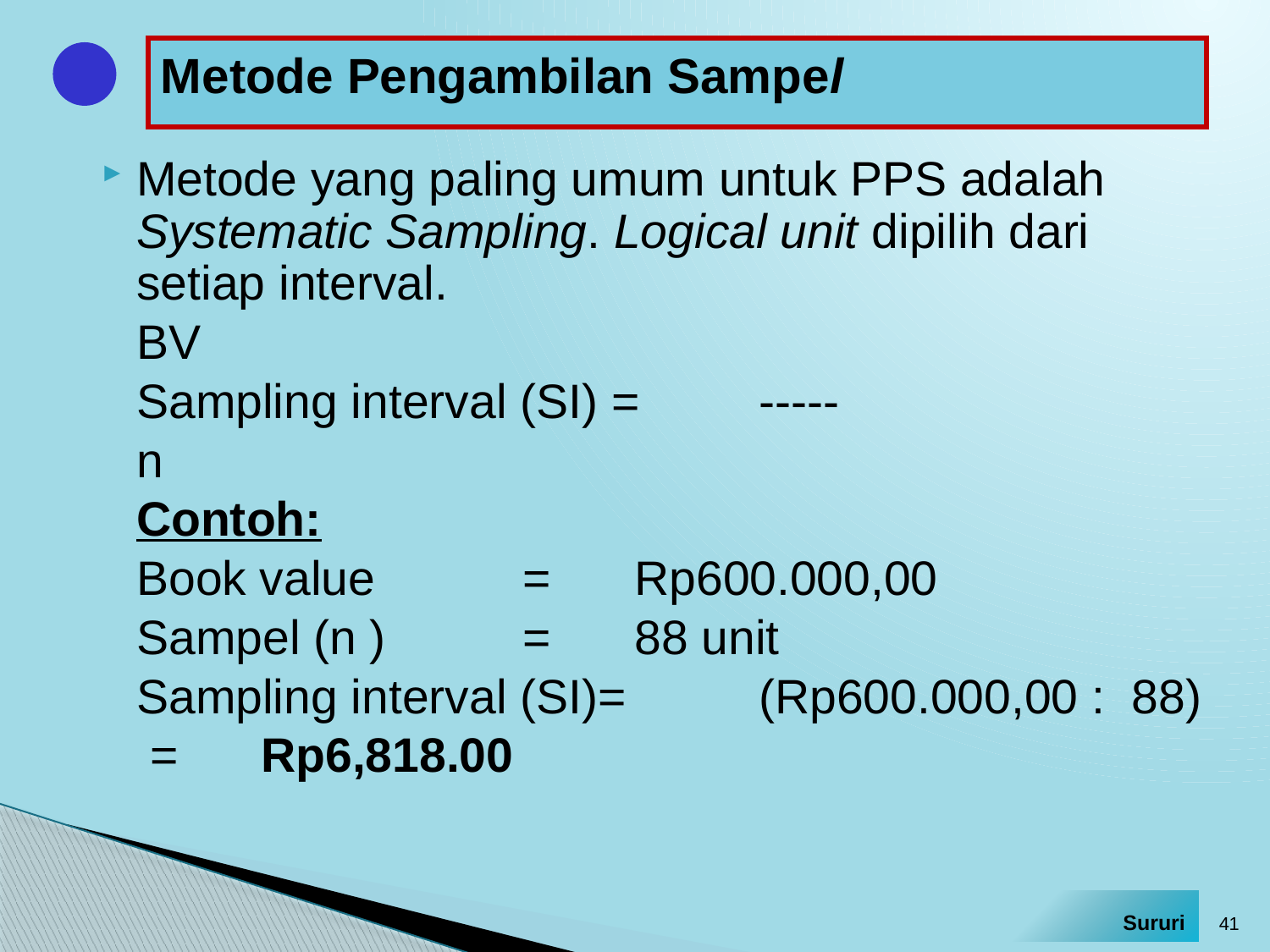

# Metode Pengambilan Sampel
Metode yang paling umum untuk PPS adalah Systematic Sampling. Logical unit dipilih dari setiap interval.
						BV
	Sampling interval (SI) =  	-----
						n
	Contoh:
		Book value 	 =	Rp600.000,00
		Sampel (n )	 = 	88 unit
	Sampling interval (SI)= 	(Rp600.000,00 :  88)
					 = 	Rp6,818.00
41
Sururi